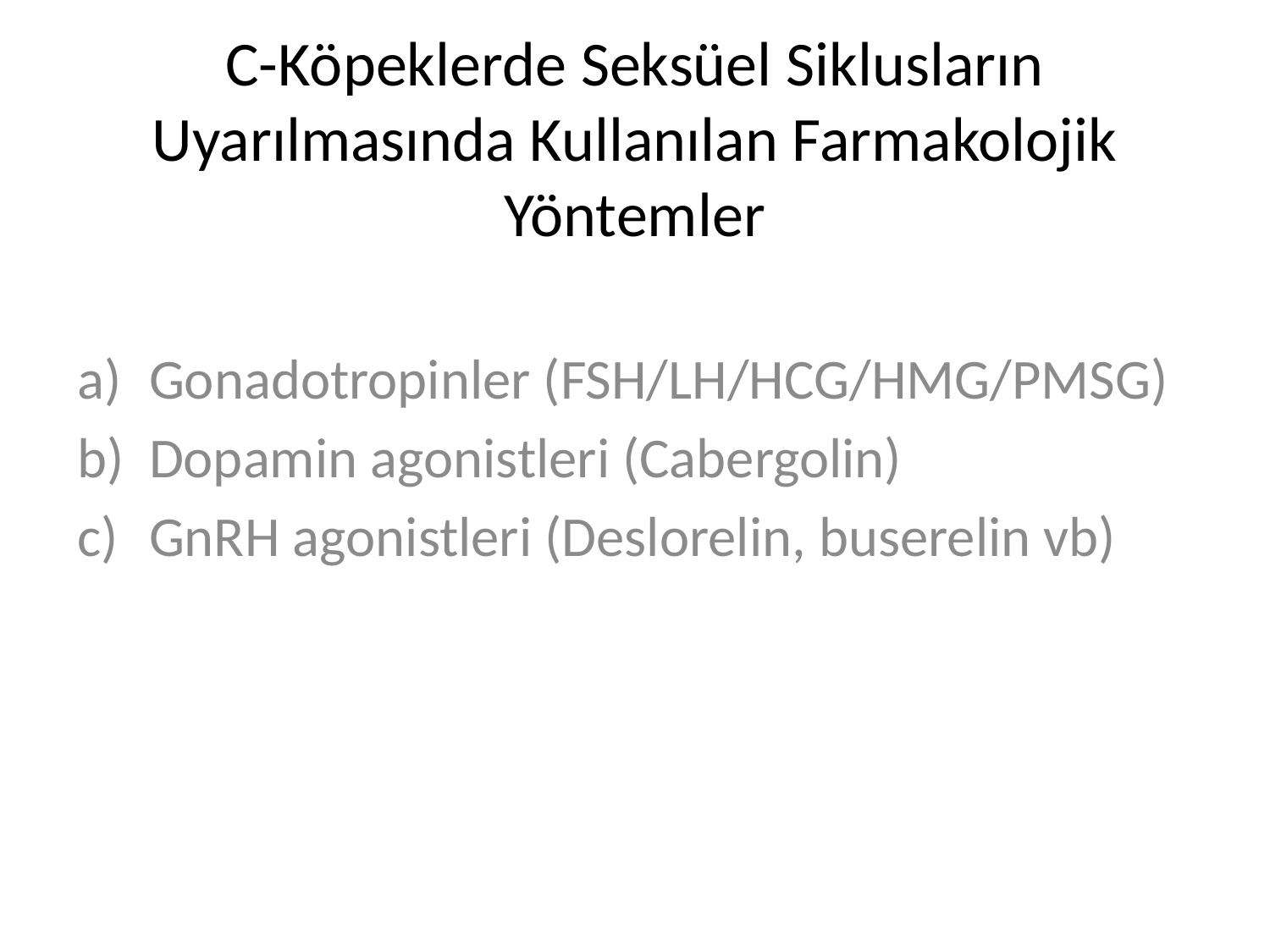

# C-Köpeklerde Seksüel Siklusların Uyarılmasında Kullanılan Farmakolojik Yöntemler
Gonadotropinler (FSH/LH/HCG/HMG/PMSG)
Dopamin agonistleri (Cabergolin)
GnRH agonistleri (Deslorelin, buserelin vb)